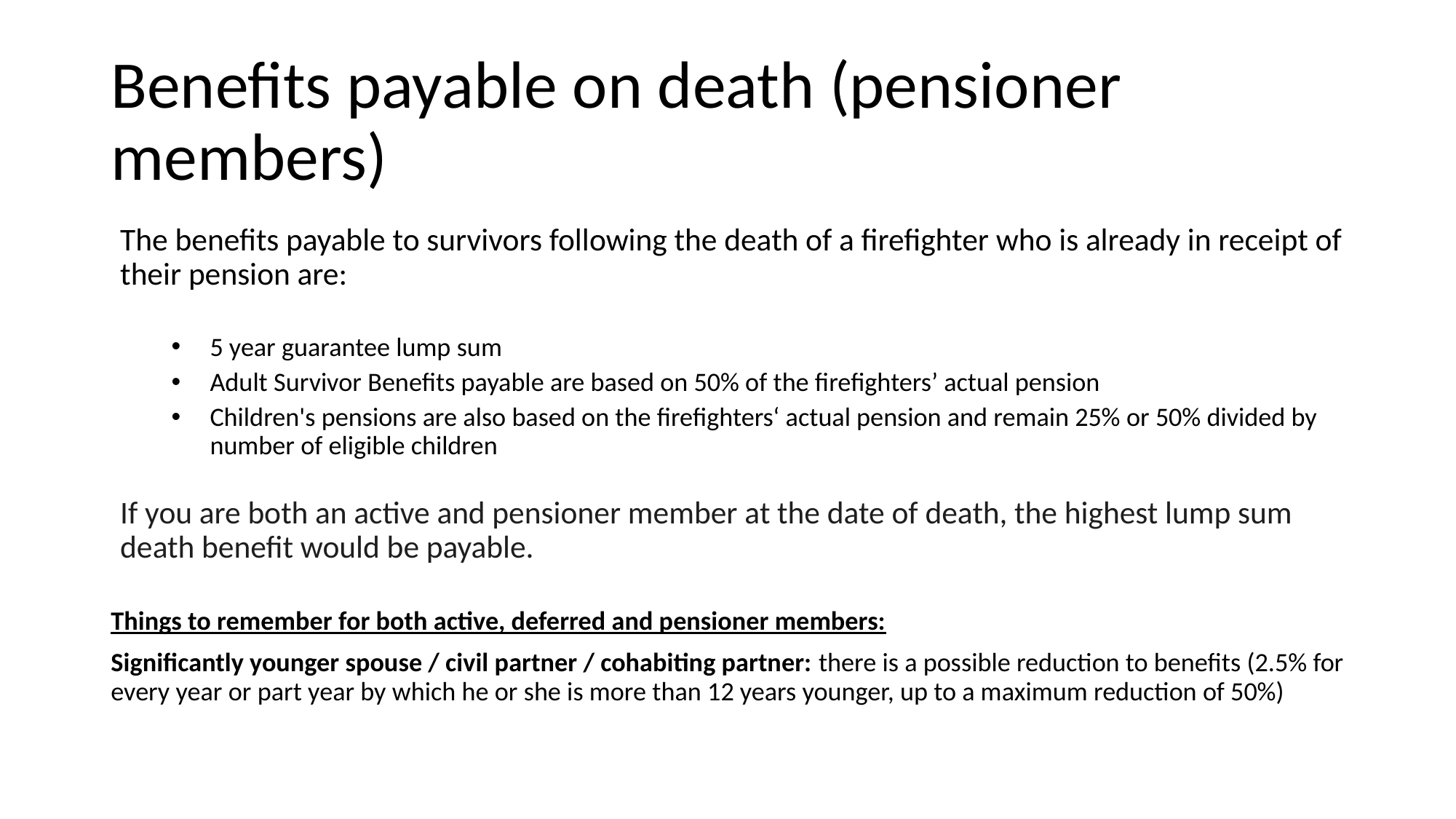

# Benefits payable on death (pensioner members)
The benefits payable to survivors following the death of a firefighter who is already in receipt of their pension are:

5 year guarantee lump sum
Adult Survivor Benefits payable are based on 50% of the firefighters’ actual pension
Children's pensions are also based on the firefighters‘ actual pension and remain 25% or 50% divided by number of eligible children

If you are both an active and pensioner member at the date of death, the highest lump sum death benefit would be payable.

Things to remember for both active, deferred and pensioner members:
Significantly younger spouse / civil partner / cohabiting partner: there is a possible reduction to benefits (2.5% for every year or part year by which he or she is more than 12 years younger, up to a maximum reduction of 50%)